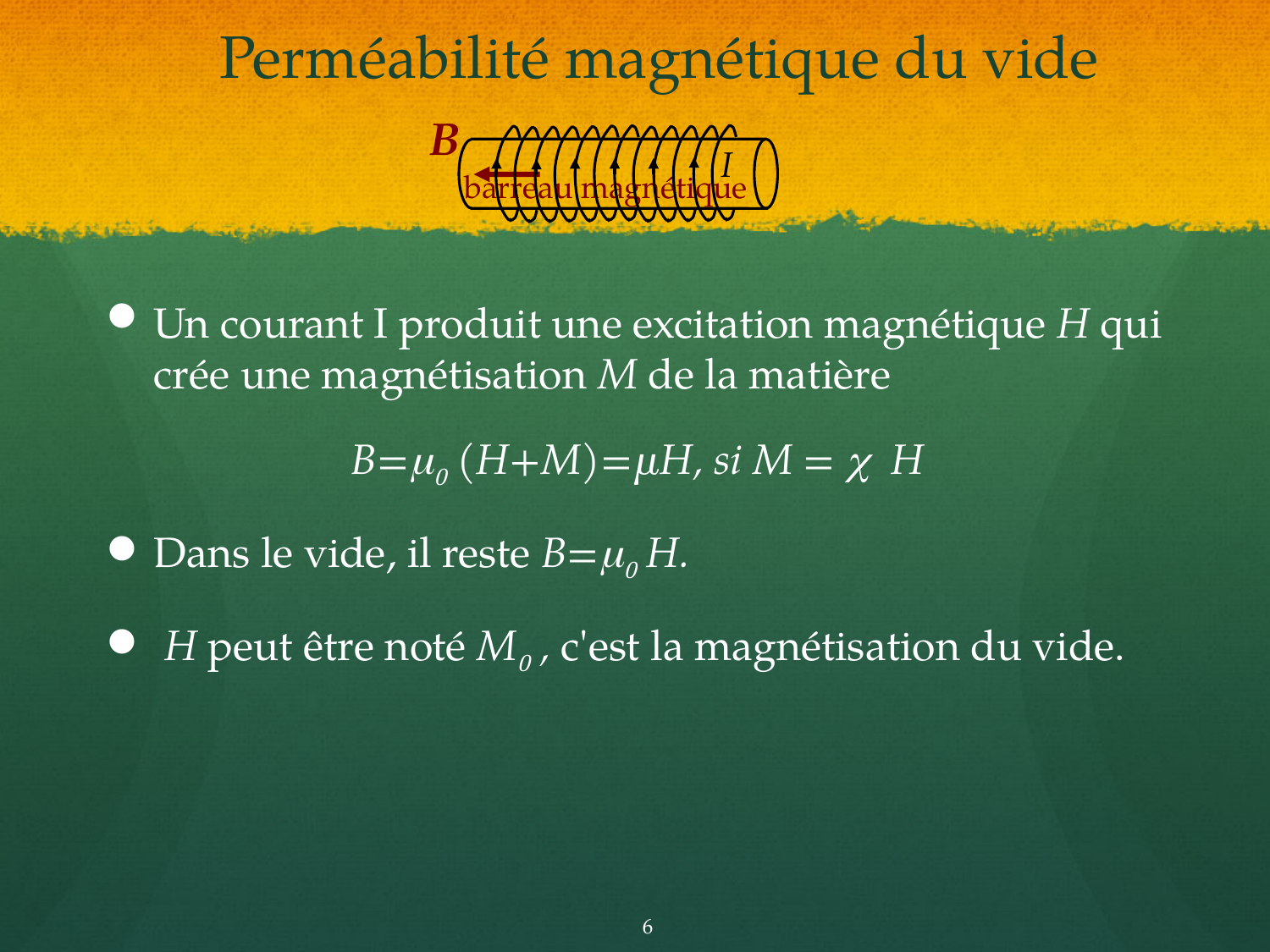

# Perméabilité magnétique du vide
B

I

barreau magnétique

Un courant I produit une excitation magnétique H qui crée une magnétisation M de la matière
B=μ0 (H+M)=µH, si M = χ H
Dans le vide, il reste B=μ0 H.
 H peut être noté M0 , c'est la magnétisation du vide.
6